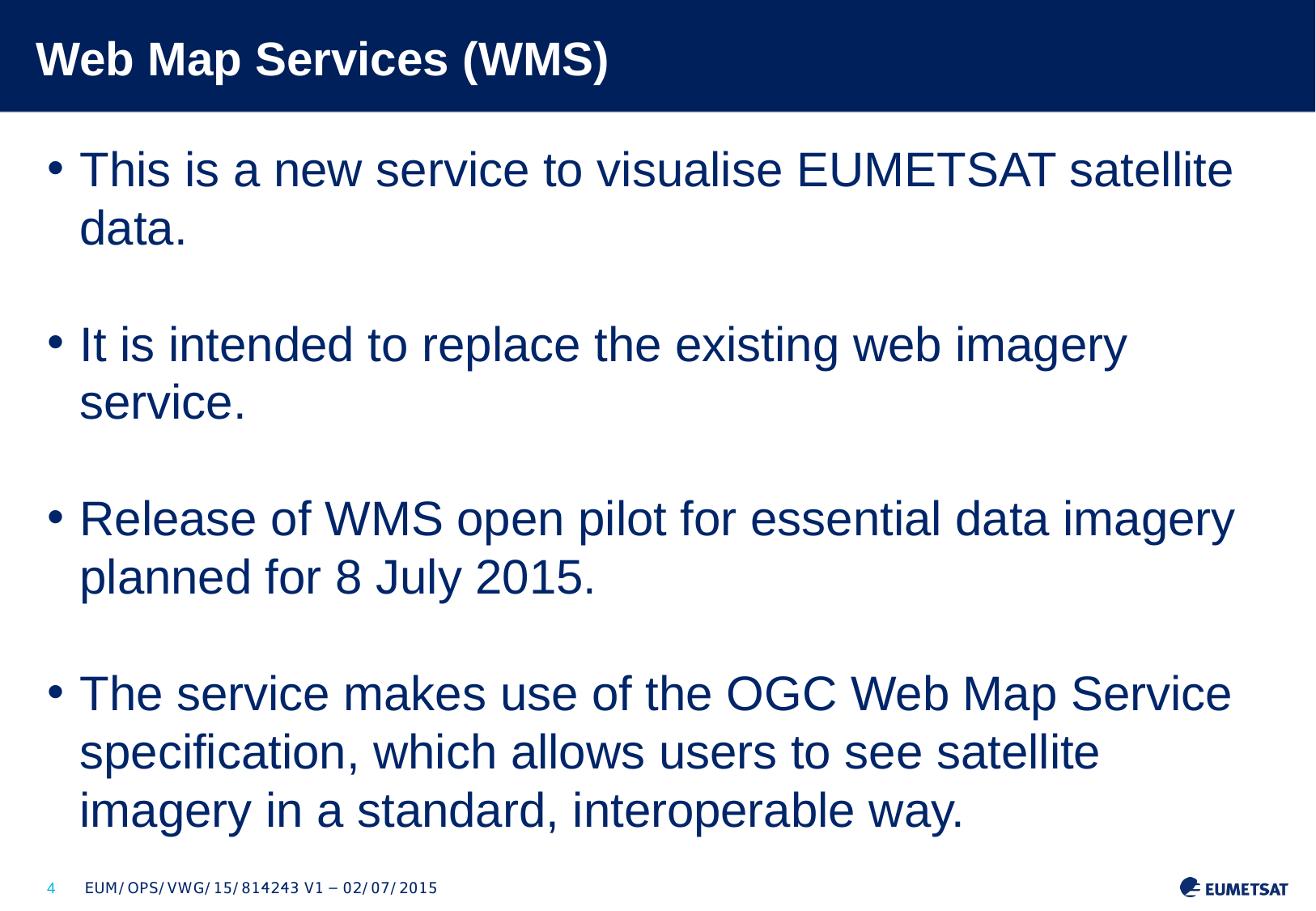

# Web Map Services (WMS)
This is a new service to visualise EUMETSAT satellite data.

It is intended to replace the existing web imagery service.

Release of WMS open pilot for essential data imagery planned for 8 July 2015.

The service makes use of the OGC Web Map Service specification, which allows users to see satellite imagery in a standard, interoperable way.